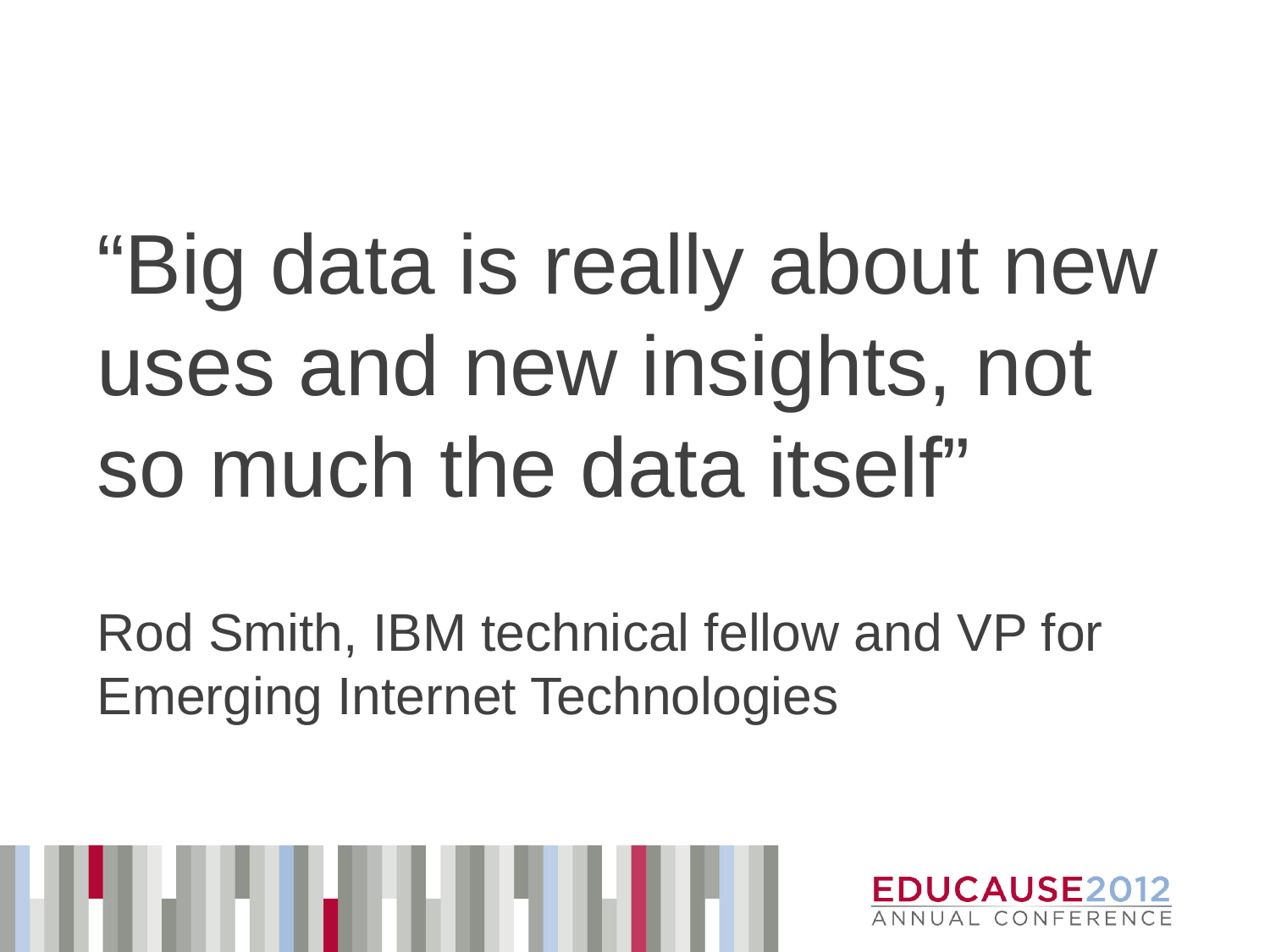

“Big data is really about new uses and new insights, not so much the data itself”

Rod Smith, IBM technical fellow and VP for Emerging Internet Technologies